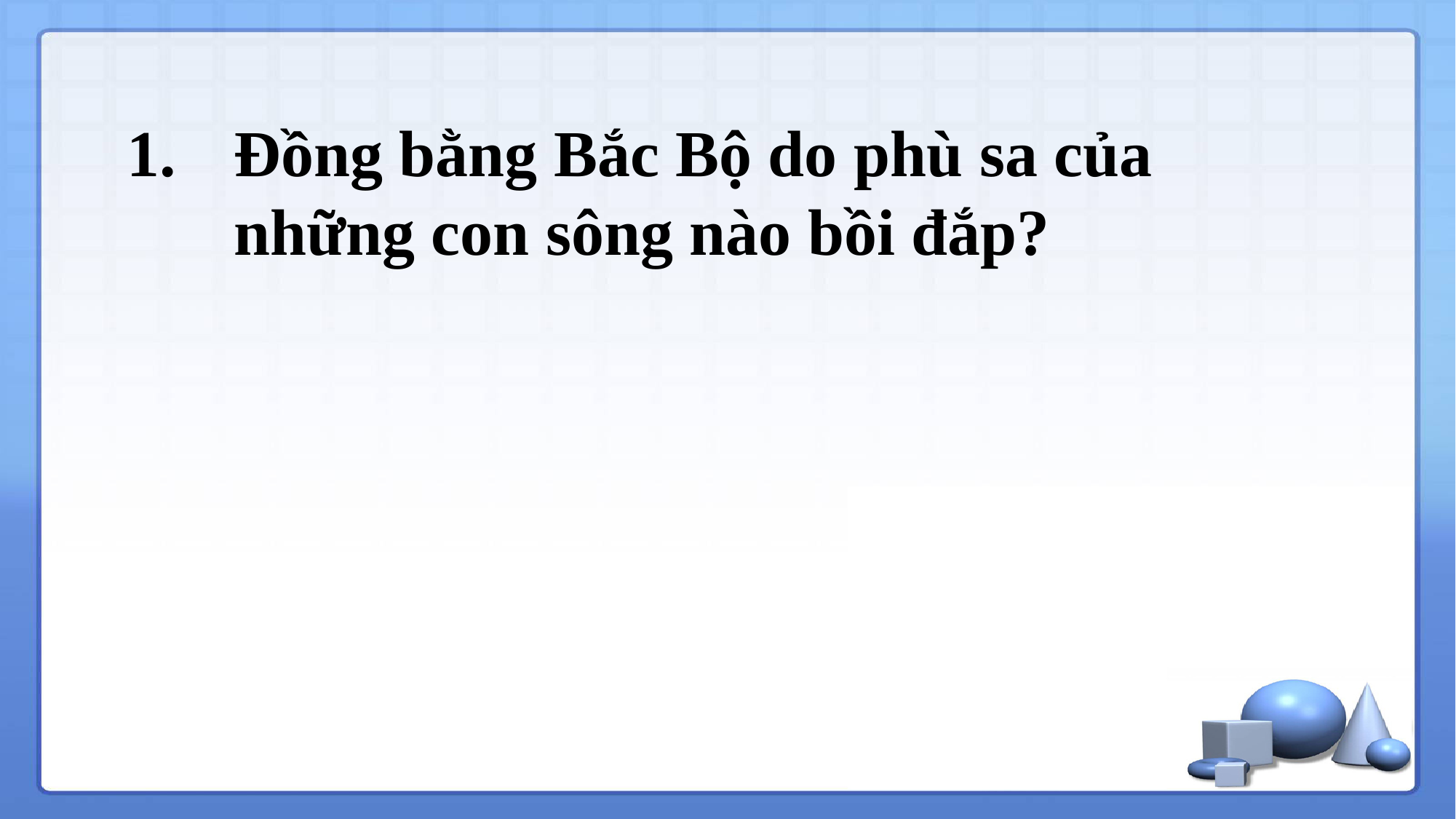

Đồng bằng Bắc Bộ do phù sa của những con sông nào bồi đắp?